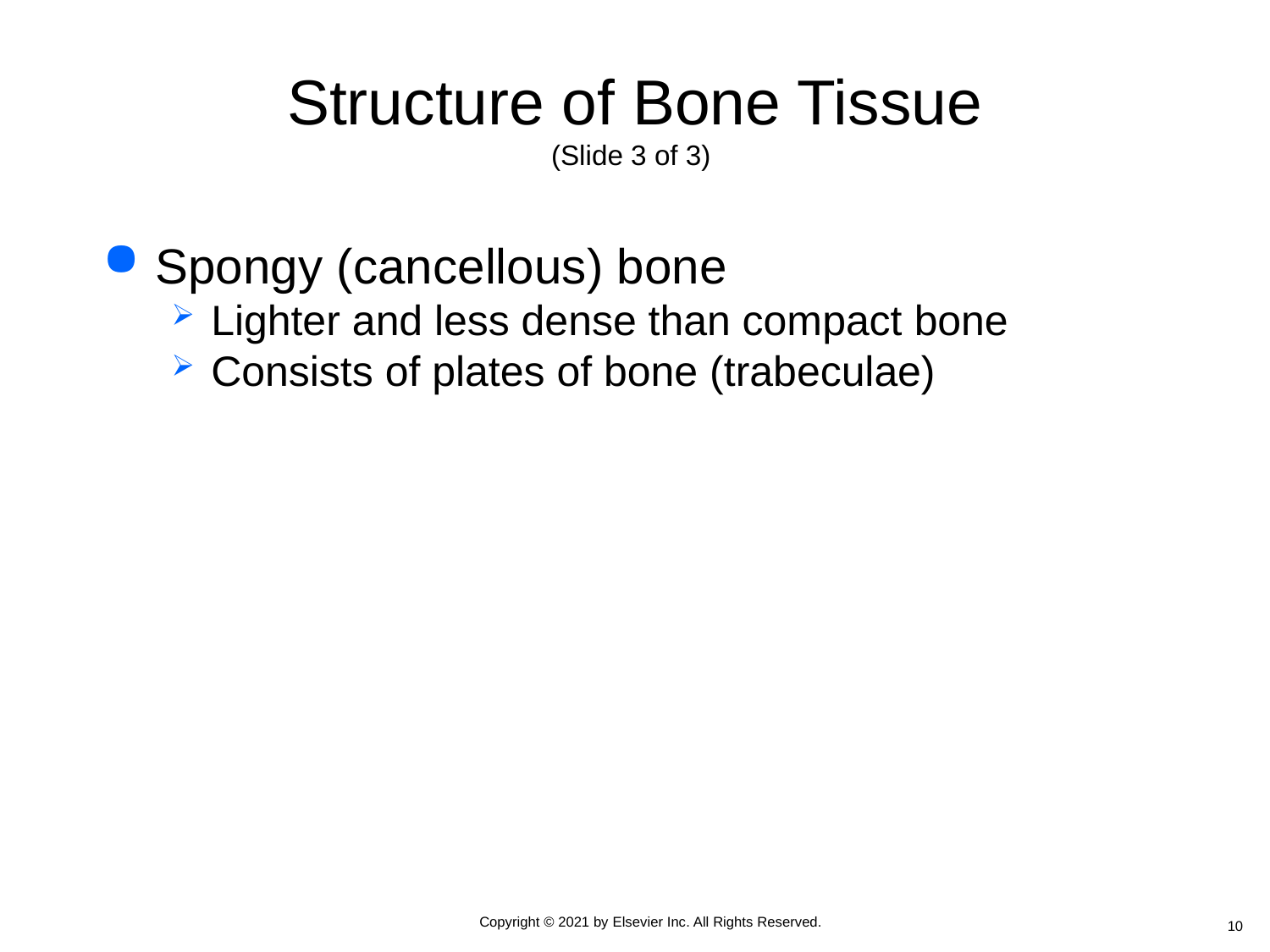

# Structure of Bone Tissue (Slide 3 of 3)
Spongy (cancellous) bone
Lighter and less dense than compact bone
Consists of plates of bone (trabeculae)
10